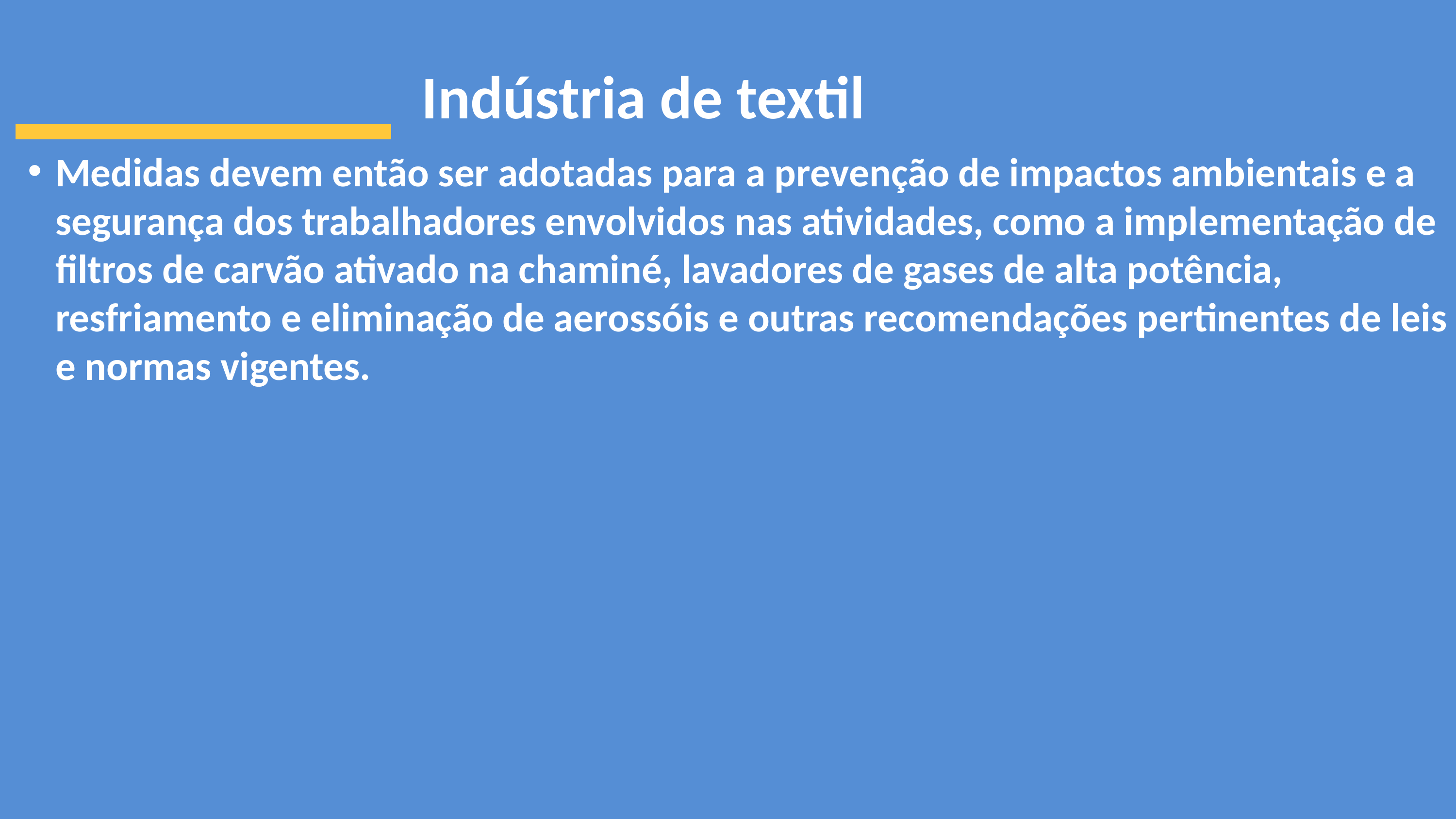

# Indústria de textil

Medidas devem então ser adotadas para a prevenção de impactos ambientais e a segurança dos trabalhadores envolvidos nas atividades, como a implementação de filtros de carvão ativado na chaminé, lavadores de gases de alta potência, resfriamento e eliminação de aerossóis e outras recomendações pertinentes de leis e normas vigentes.